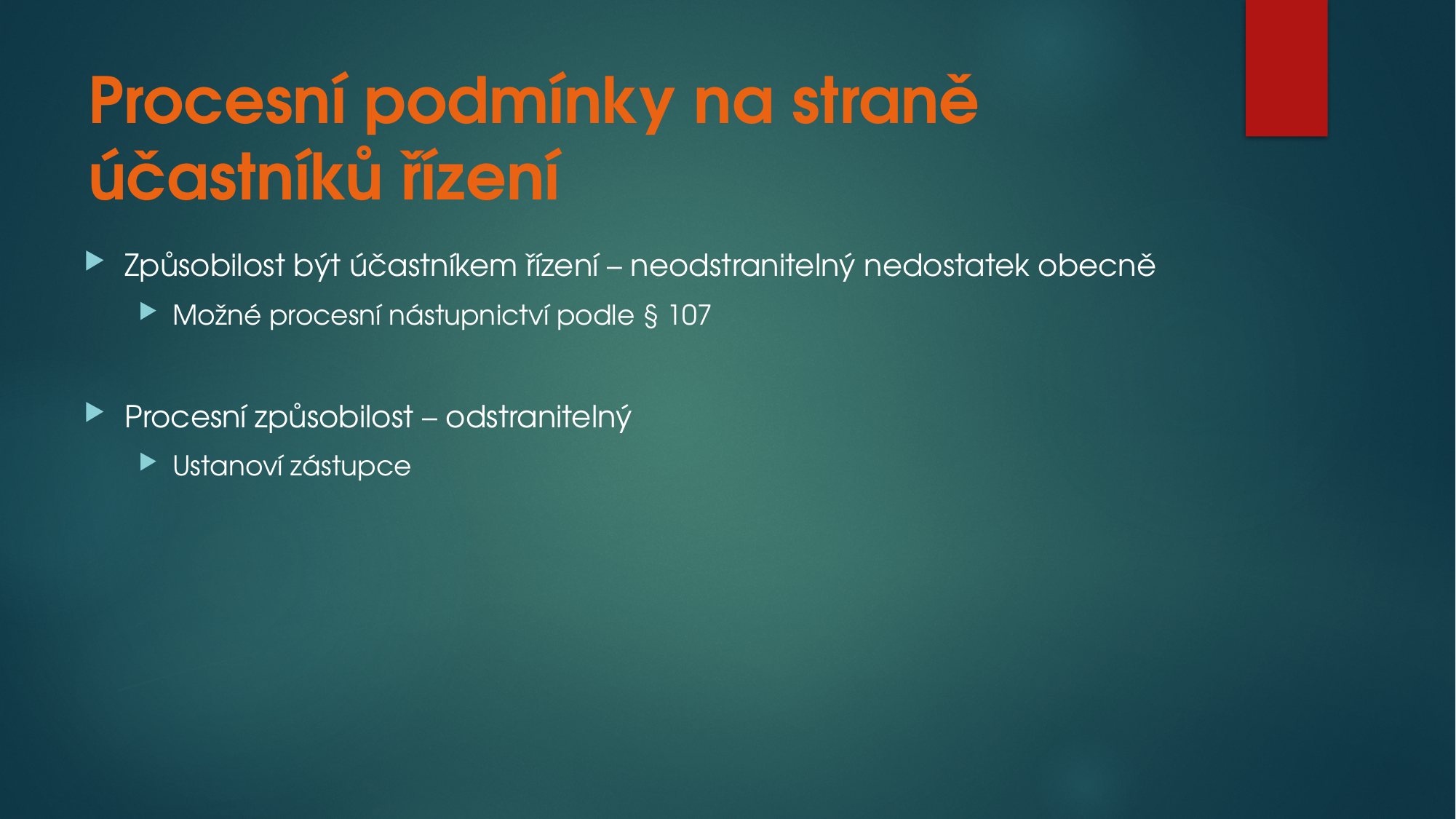

# Procesní podmínky na straně účastníků řízení
Způsobilost být účastníkem řízení – neodstranitelný nedostatek obecně
Možné procesní nástupnictví podle § 107

Procesní způsobilost – odstranitelný
Ustanoví zástupce